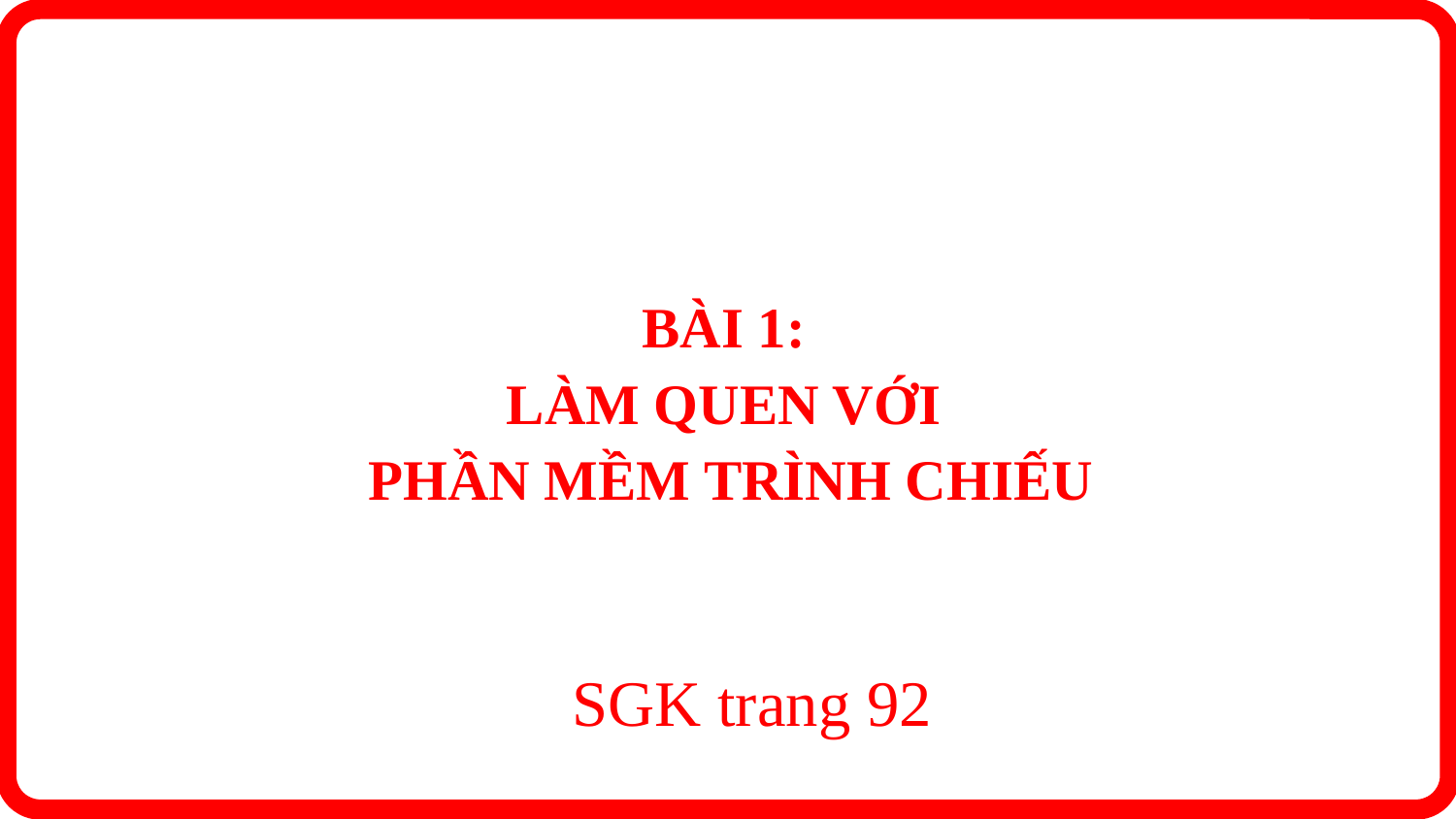

# BÀI 1: LÀM QUEN VỚI PHẦN MỀM TRÌNH CHIẾU
SGK trang 92